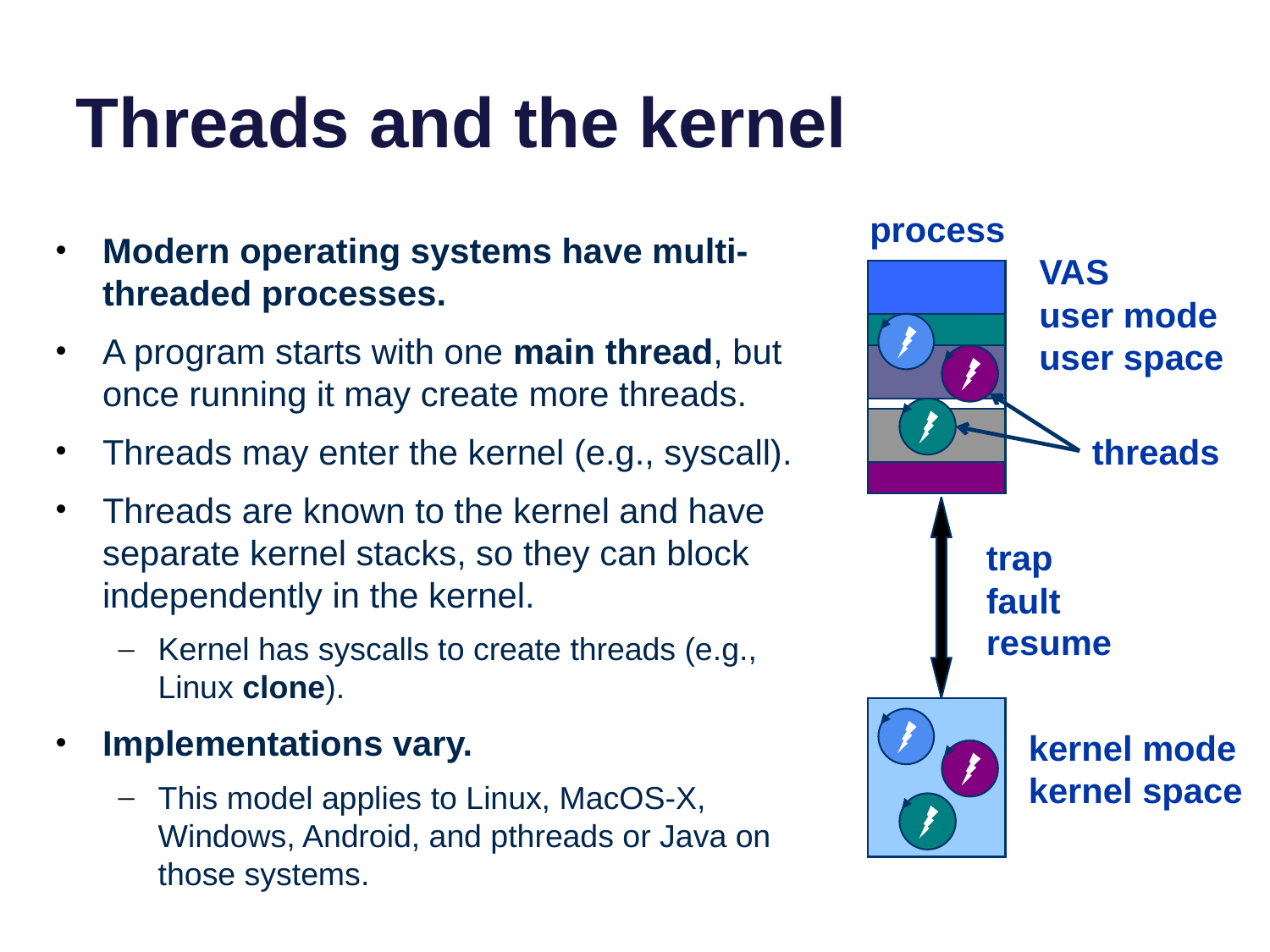

# Threads and the kernel
process
Modern operating systems have multi-threaded processes.
A program starts with one main thread, but once running it may create more threads.
Threads may enter the kernel (e.g., syscall).
Threads are known to the kernel and have separate kernel stacks, so they can block independently in the kernel.
Kernel has syscalls to create threads (e.g., Linux clone).
Implementations vary.
This model applies to Linux, MacOS-X, Windows, Android, and pthreads or Java on those systems.
VAS

user mode
user space
data

threads

trap
fault
resume

kernel mode
kernel space